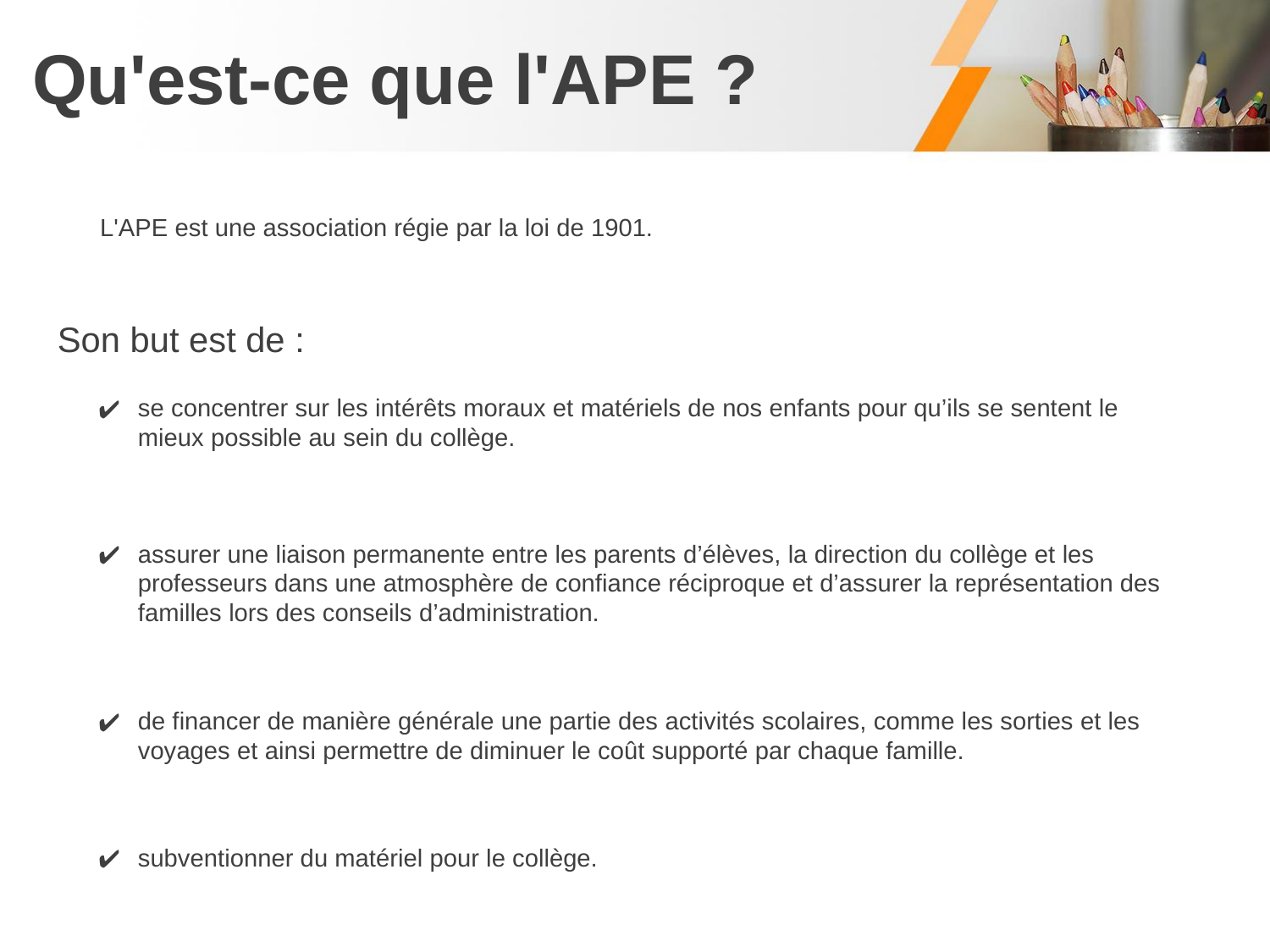

Qu'est-ce que l'APE ?
L'APE est une association régie par la loi de 1901.
Son but est de :
se concentrer sur les intérêts moraux et matériels de nos enfants pour qu’ils se sentent le     mieux possible au sein du collège.
assurer une liaison permanente entre les parents d’élèves, la direction du collège et les         professeurs dans une atmosphère de confiance réciproque et d’assurer la représentation des   familles lors des conseils d’administration.
de financer de manière générale une partie des activités scolaires, comme les sorties et les    voyages et ainsi permettre de diminuer le coût supporté par chaque famille.
subventionner du matériel pour le collège.